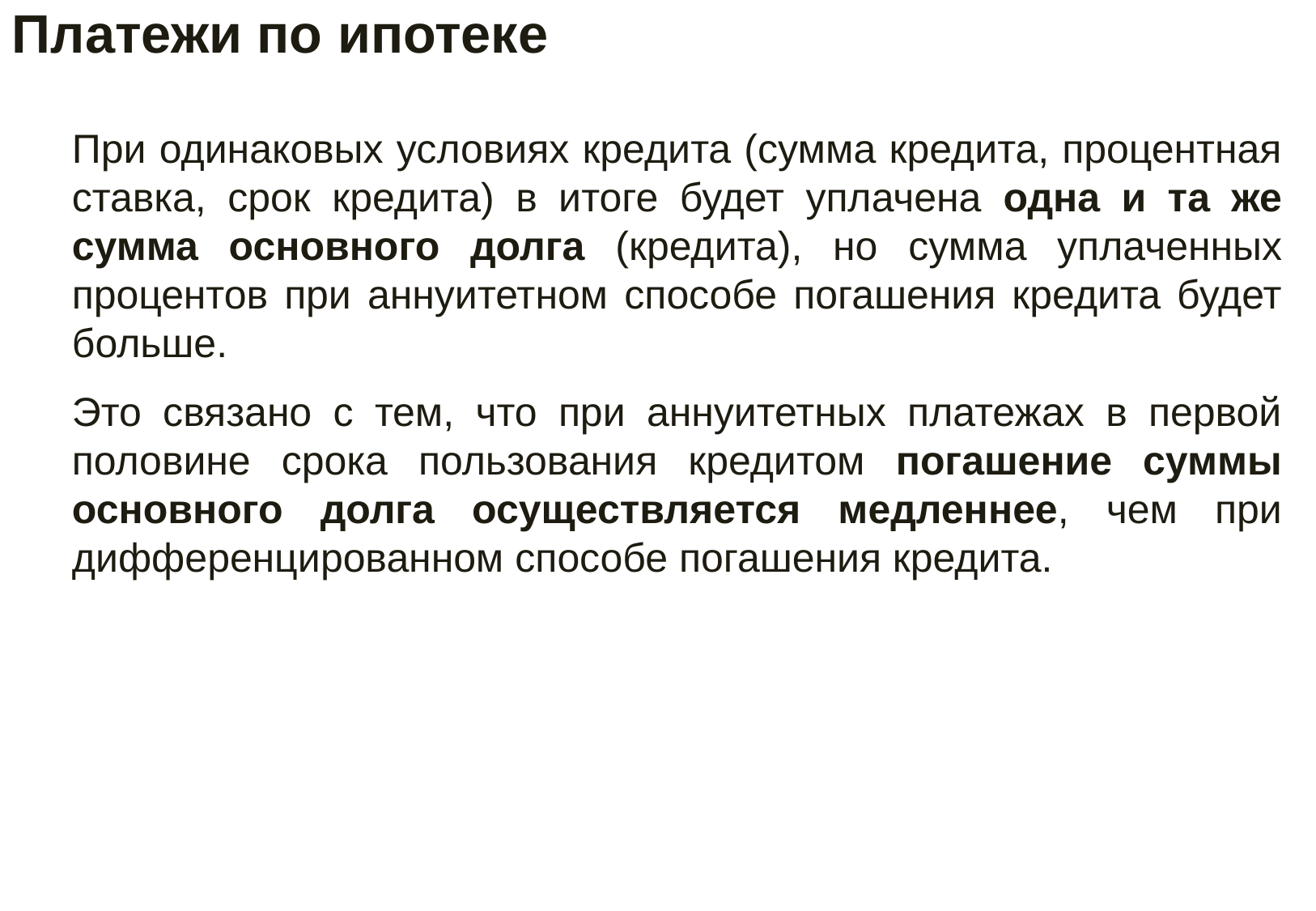

Платежи по ипотеке
При одинаковых условиях кредита (сумма кредита, процентная ставка, срок кредита) в итоге будет уплачена одна и та же сумма основного долга (кредита), но сумма уплаченных процентов при аннуитетном способе погашения кредита будет больше.
Это связано с тем, что при аннуитетных платежах в первой половине срока пользования кредитом погашение суммы основного долга осуществляется медленнее, чем при дифференцированном способе погашения кредита.